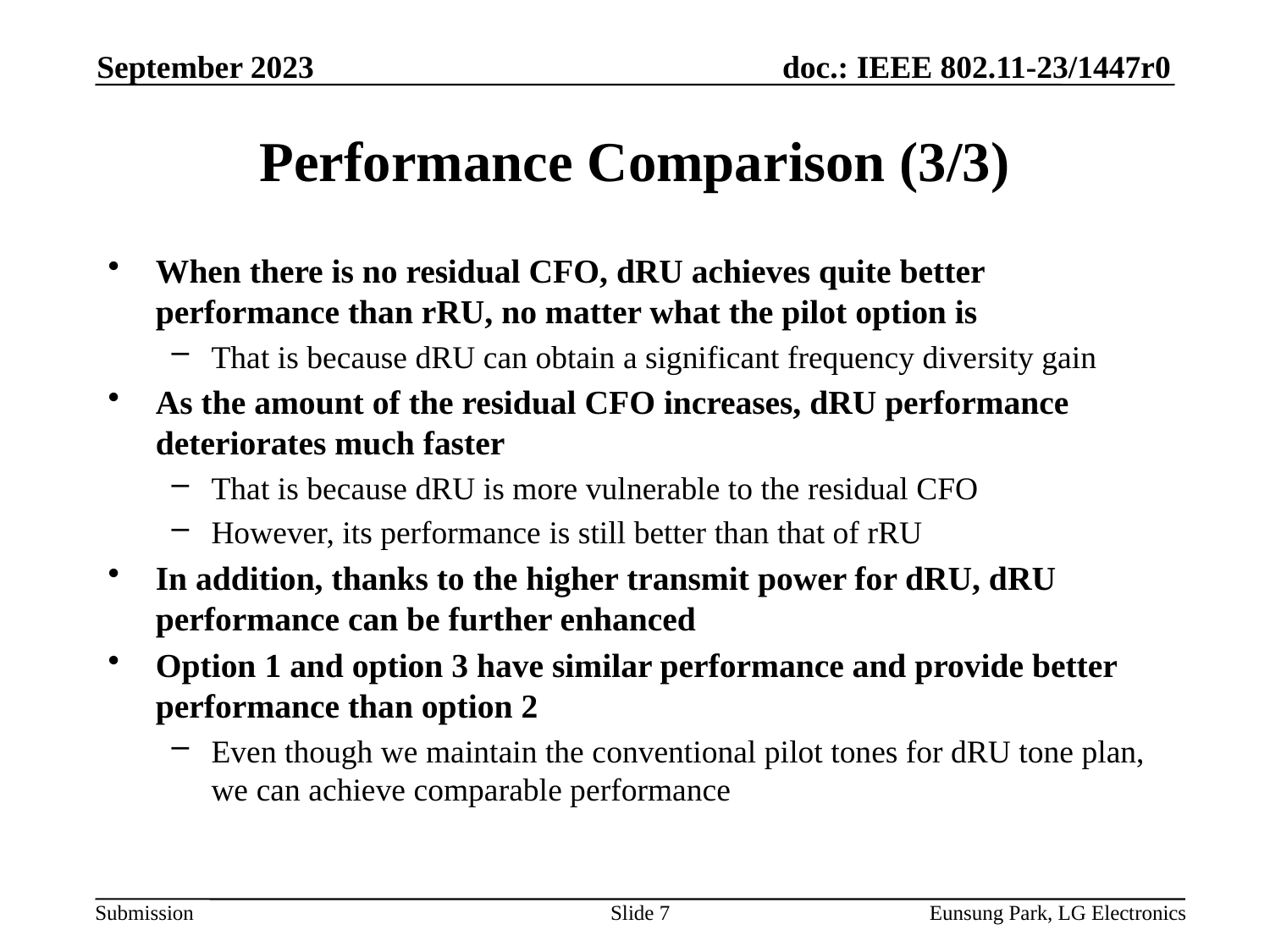

September 2023
# Performance Comparison (3/3)
When there is no residual CFO, dRU achieves quite better performance than rRU, no matter what the pilot option is
That is because dRU can obtain a significant frequency diversity gain
As the amount of the residual CFO increases, dRU performance deteriorates much faster
That is because dRU is more vulnerable to the residual CFO
However, its performance is still better than that of rRU
In addition, thanks to the higher transmit power for dRU, dRU performance can be further enhanced
Option 1 and option 3 have similar performance and provide better performance than option 2
Even though we maintain the conventional pilot tones for dRU tone plan, we can achieve comparable performance
Slide 7
Eunsung Park, LG Electronics